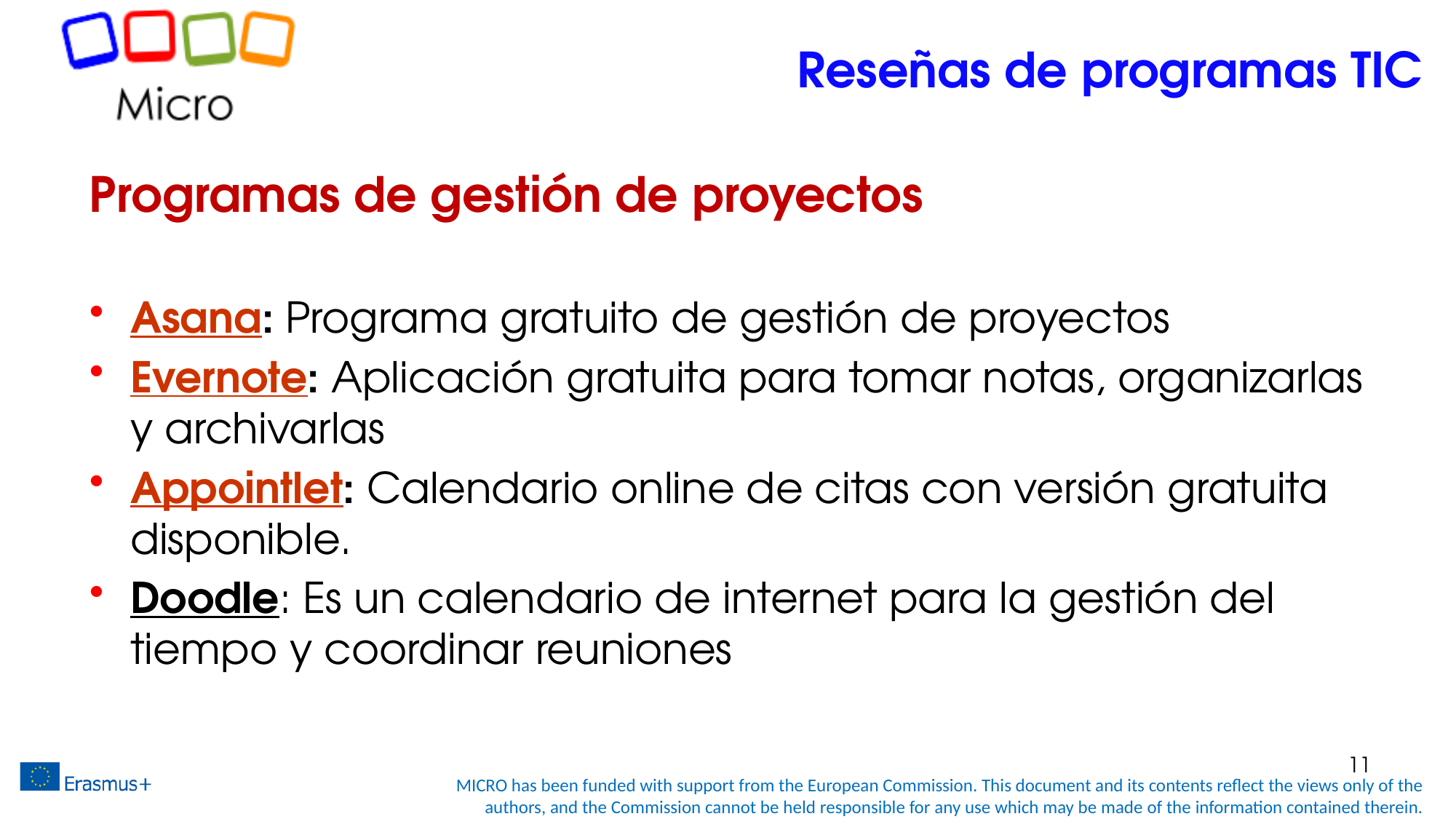

Reseñas de programas TIC
# Programas de gestión de proyectos
Asana: Programa gratuito de gestión de proyectos
Evernote: Aplicación gratuita para tomar notas, organizarlas y archivarlas
Appointlet: Calendario online de citas con versión gratuita disponible.
Doodle: Es un calendario de internet para la gestión del tiempo y coordinar reuniones
11